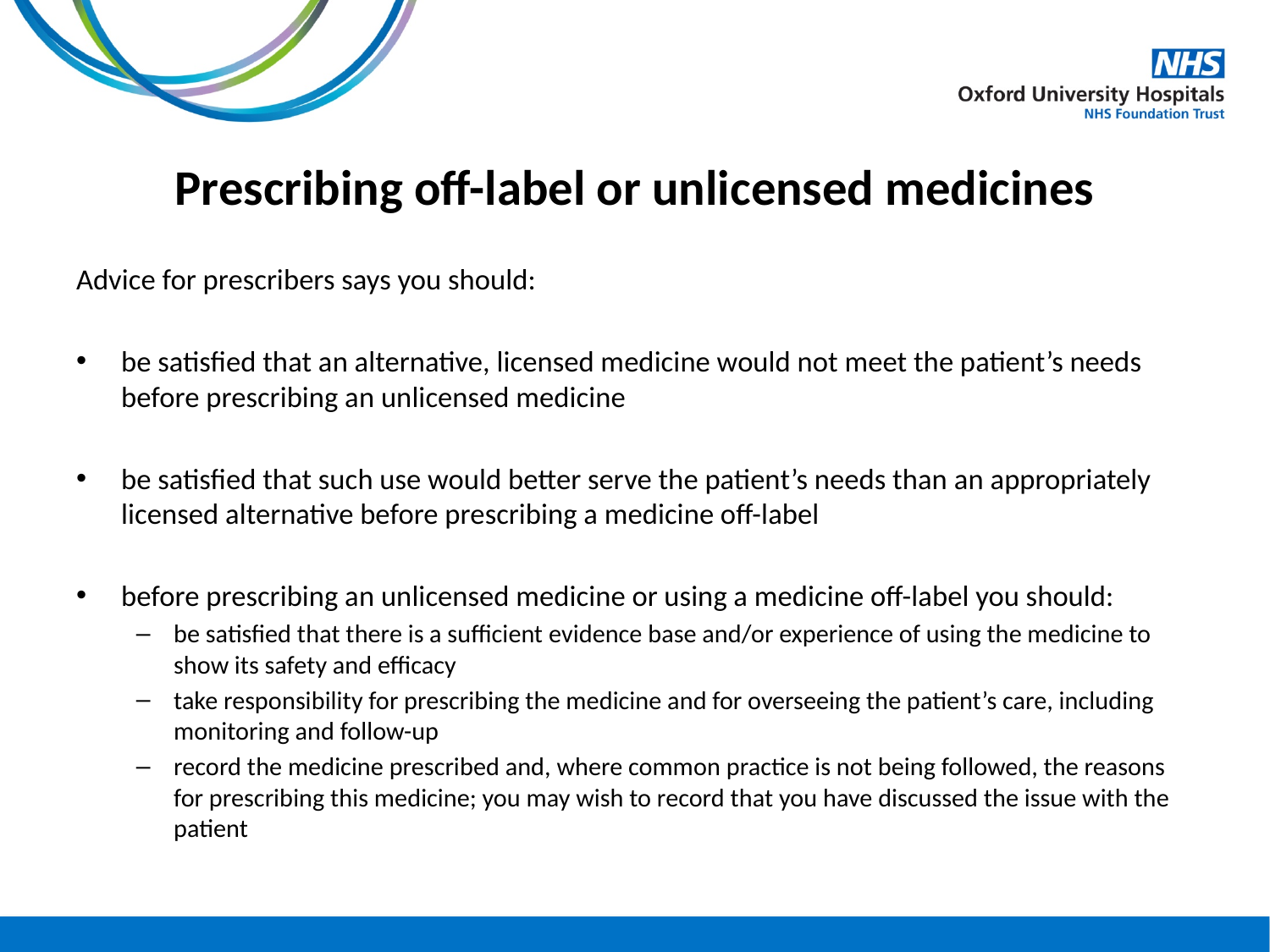

# Prescribing off-label or unlicensed medicines
Advice for prescribers says you should:

be satisfied that an alternative, licensed medicine would not meet the patient’s needs before prescribing an unlicensed medicine

be satisfied that such use would better serve the patient’s needs than an appropriately licensed alternative before prescribing a medicine off-label

before prescribing an unlicensed medicine or using a medicine off-label you should:
be satisfied that there is a sufficient evidence base and/or experience of using the medicine to show its safety and efficacy
take responsibility for prescribing the medicine and for overseeing the patient’s care, including monitoring and follow-up
record the medicine prescribed and, where common practice is not being followed, the reasons for prescribing this medicine; you may wish to record that you have discussed the issue with the patient